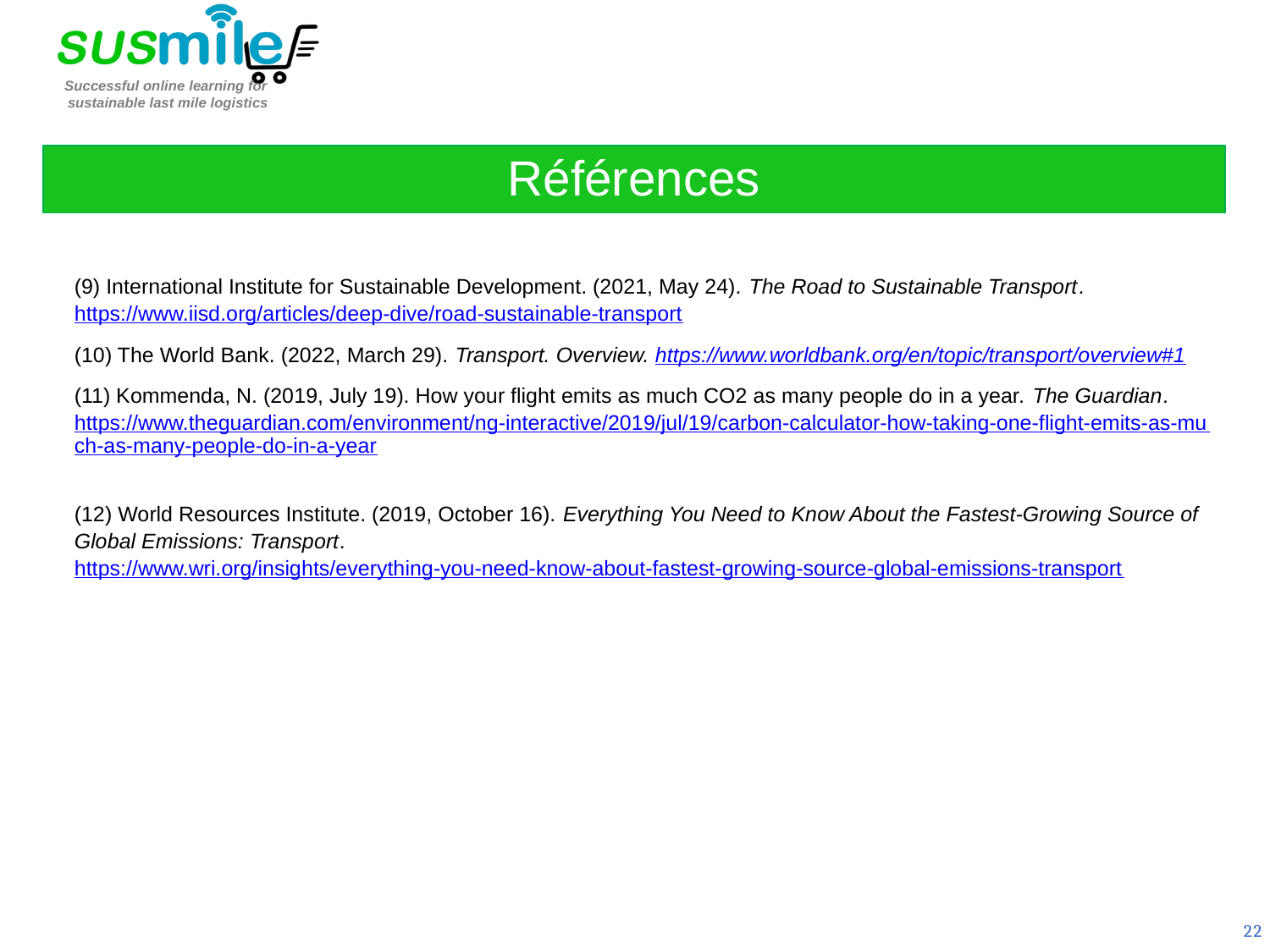

Références
(9) International Institute for Sustainable Development. (2021, May 24). The Road to Sustainable Transport. https://www.iisd.org/articles/deep-dive/road-sustainable-transport
(10) The World Bank. (2022, March 29). Transport. Overview. https://www.worldbank.org/en/topic/transport/overview#1
(11) Kommenda, N. (2019, July 19). How your flight emits as much CO2 as many people do in a year. The Guardian. https://www.theguardian.com/environment/ng-interactive/2019/jul/19/carbon-calculator-how-taking-one-flight-emits-as-much-as-many-people-do-in-a-year
(12) World Resources Institute. (2019, October 16). Everything You Need to Know About the Fastest-Growing Source of Global Emissions: Transport. https://www.wri.org/insights/everything-you-need-know-about-fastest-growing-source-global-emissions-transport

22